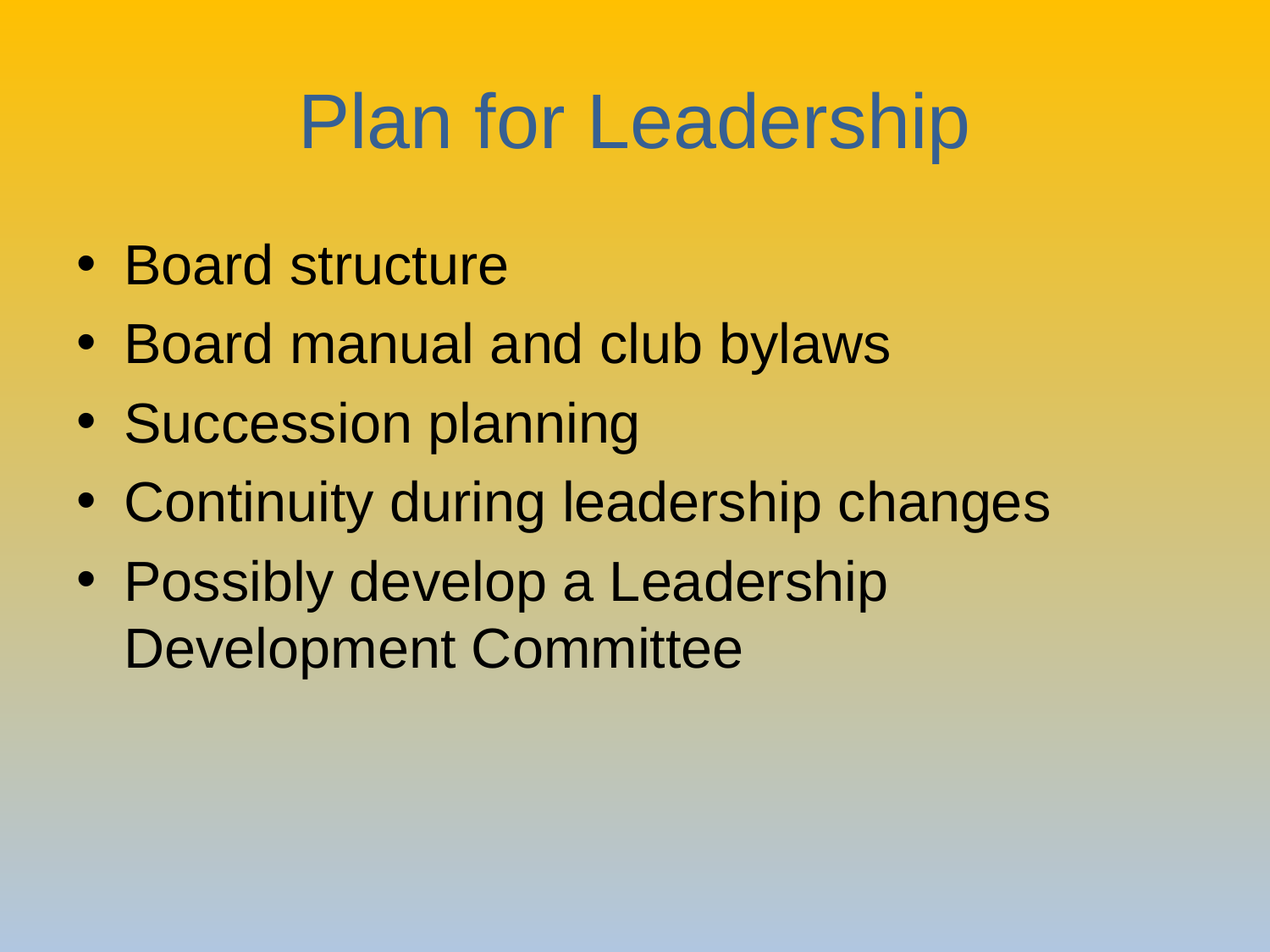

# Plan for Leadership
Board structure
Board manual and club bylaws
Succession planning
Continuity during leadership changes
Possibly develop a Leadership Development Committee